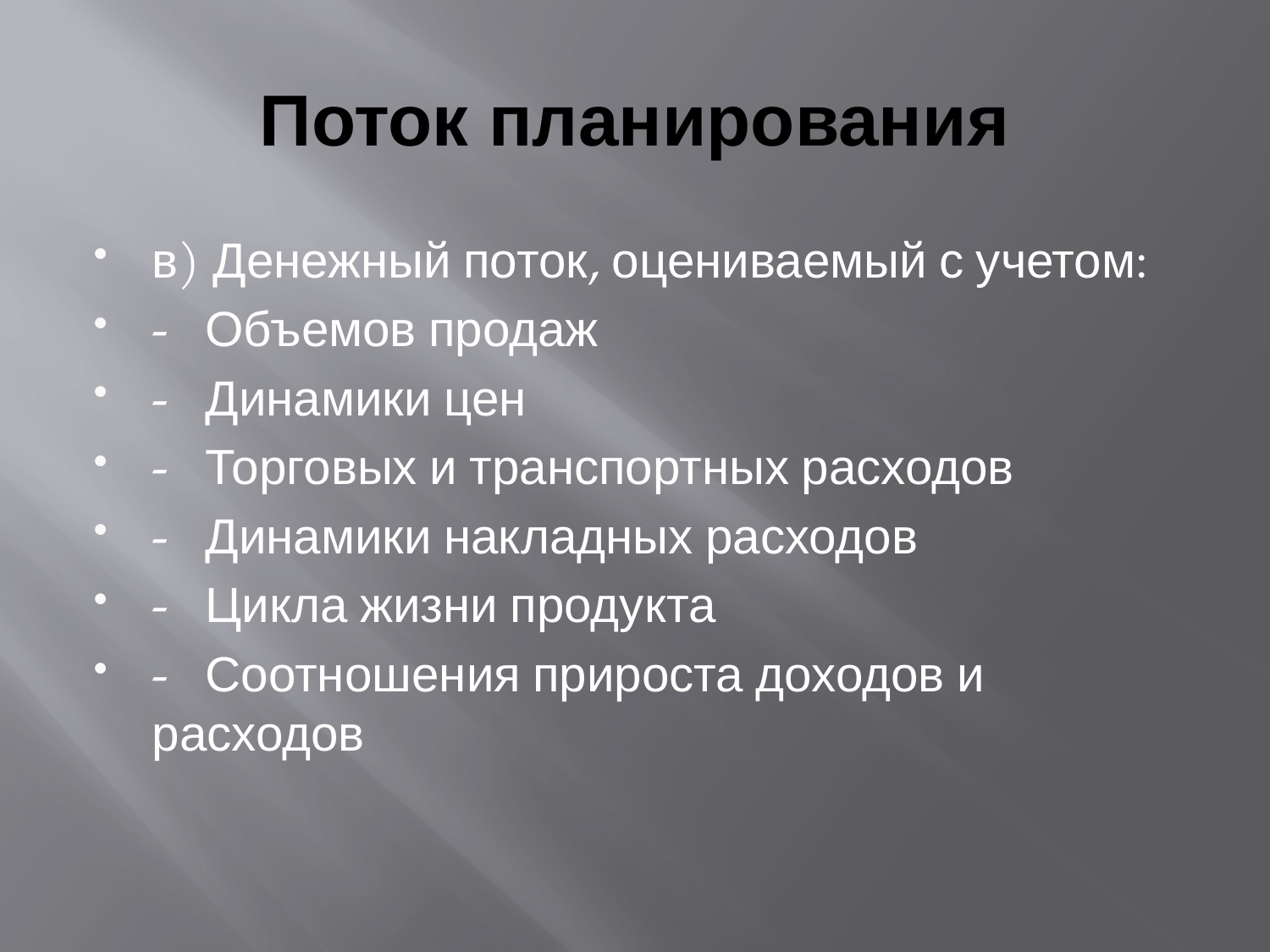

# Поток планирования
в) Денежный поток, оцениваемый с учетом:
-   Объемов продаж
-   Динамики цен
-   Торговых и транспортных расходов
-   Динамики накладных расходов
-   Цикла жизни продукта
-   Соотношения прироста доходов и расходов